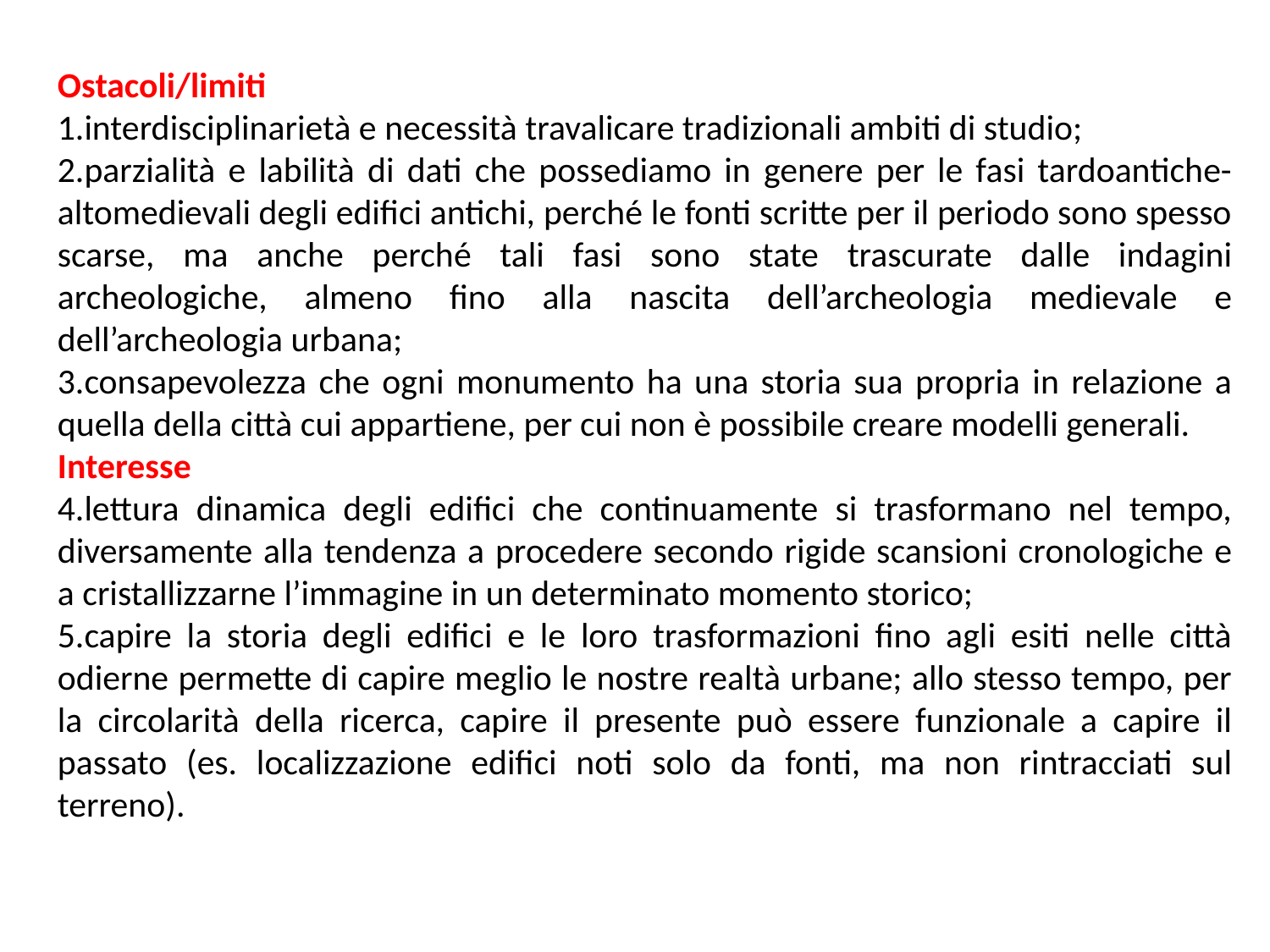

Ostacoli/limiti
interdisciplinarietà e necessità travalicare tradizionali ambiti di studio;
parzialità e labilità di dati che possediamo in genere per le fasi tardoantiche-altomedievali degli edifici antichi, perché le fonti scritte per il periodo sono spesso scarse, ma anche perché tali fasi sono state trascurate dalle indagini archeologiche, almeno fino alla nascita dell’archeologia medievale e dell’archeologia urbana;
consapevolezza che ogni monumento ha una storia sua propria in relazione a quella della città cui appartiene, per cui non è possibile creare modelli generali.
Interesse
lettura dinamica degli edifici che continuamente si trasformano nel tempo, diversamente alla tendenza a procedere secondo rigide scansioni cronologiche e a cristallizzarne l’immagine in un determinato momento storico;
capire la storia degli edifici e le loro trasformazioni fino agli esiti nelle città odierne permette di capire meglio le nostre realtà urbane; allo stesso tempo, per la circolarità della ricerca, capire il presente può essere funzionale a capire il passato (es. localizzazione edifici noti solo da fonti, ma non rintracciati sul terreno).